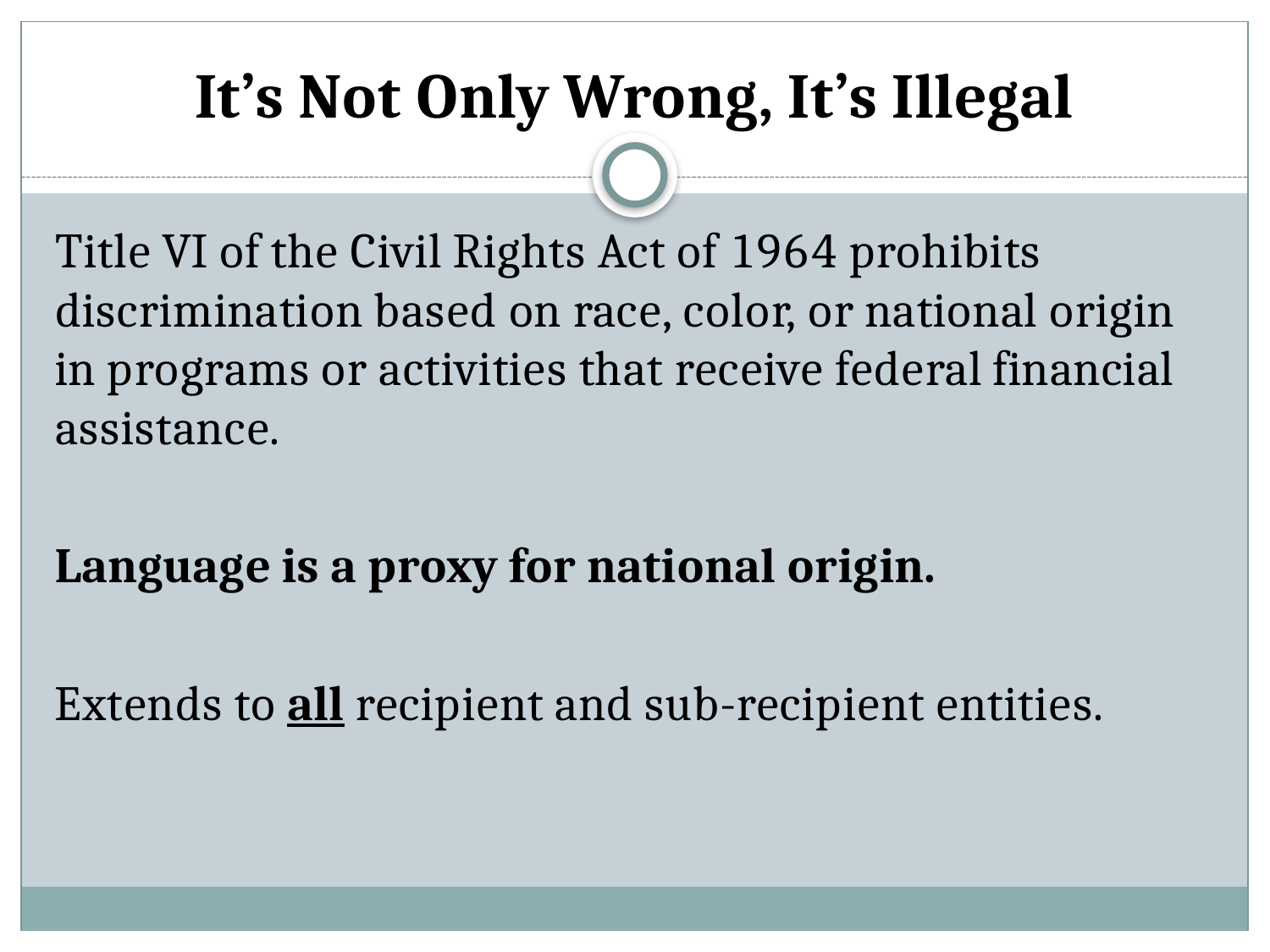

# It’s Not Only Wrong, It’s Illegal
Title VI of the Civil Rights Act of 1964 prohibits discrimination based on race, color, or national origin in programs or activities that receive federal financial assistance.

Language is a proxy for national origin.

Extends to all recipient and sub-recipient entities.